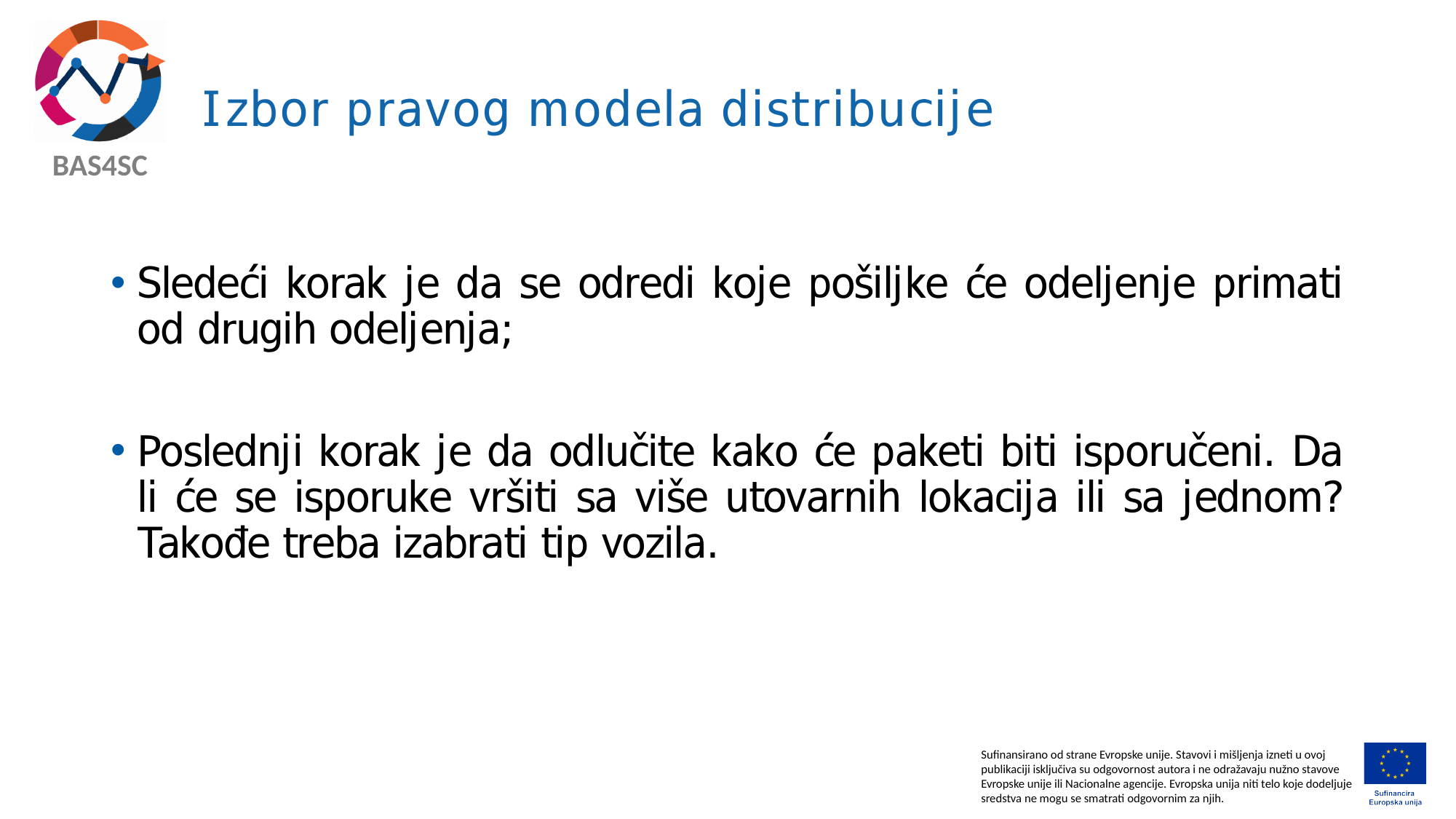

# Izbor pravog modela distribucije
Sledeći korak je da se odredi koje pošiljke će odeljenje primati od drugih odeljenja;

Poslednji korak je da odlučite kako će paketi biti isporučeni. Da li će se isporuke vršiti sa više utovarnih lokacija ili sa jednom? Takođe treba izabrati tip vozila.